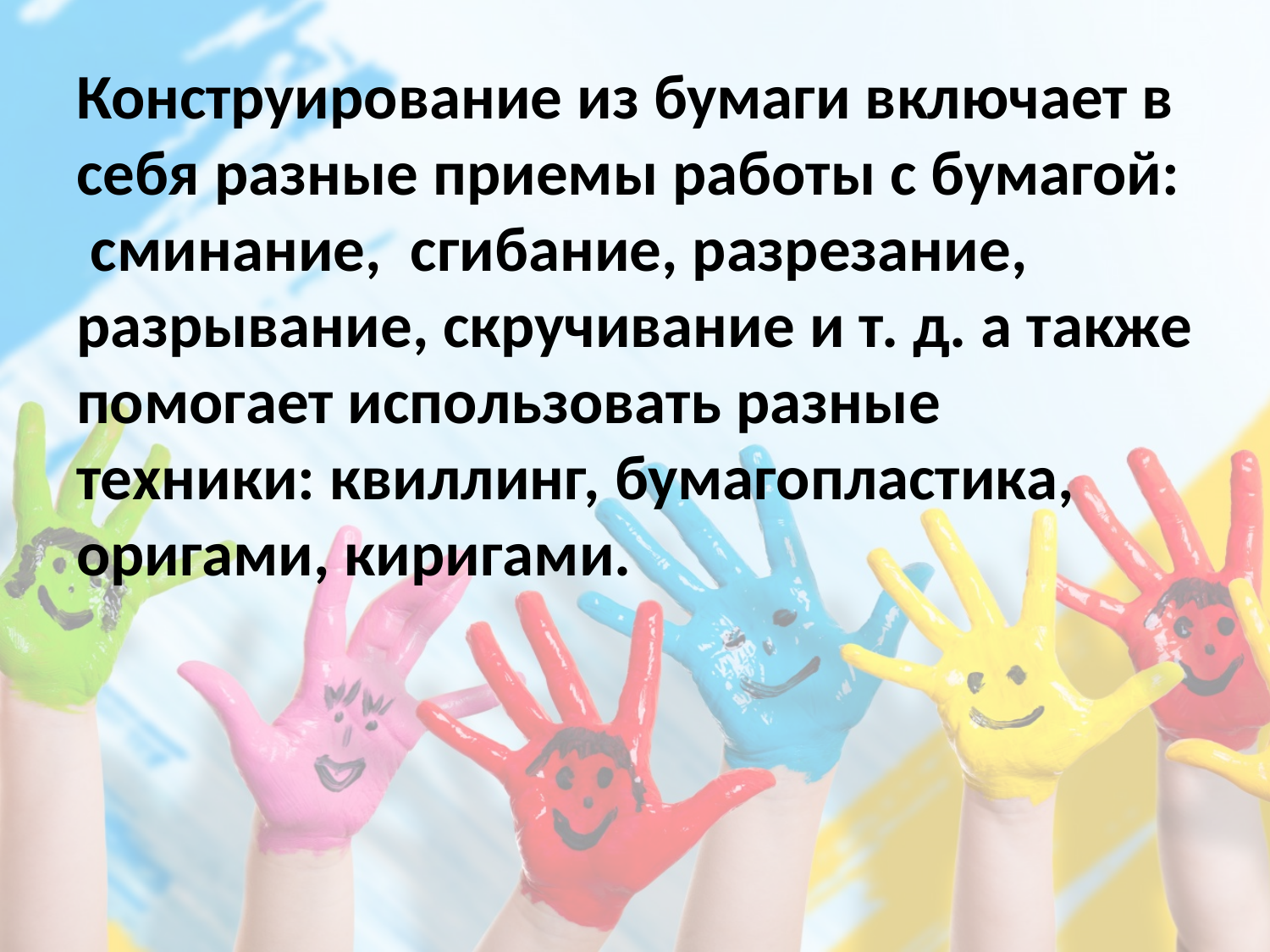

# Конструирование из бумаги включает в себя разные приемы работы с бумагой:  сминание,  сгибание, разрезание, разрывание, скручивание и т. д. а также помогает использовать разные техники: квиллинг, бумагопластика, оригами, киригами.